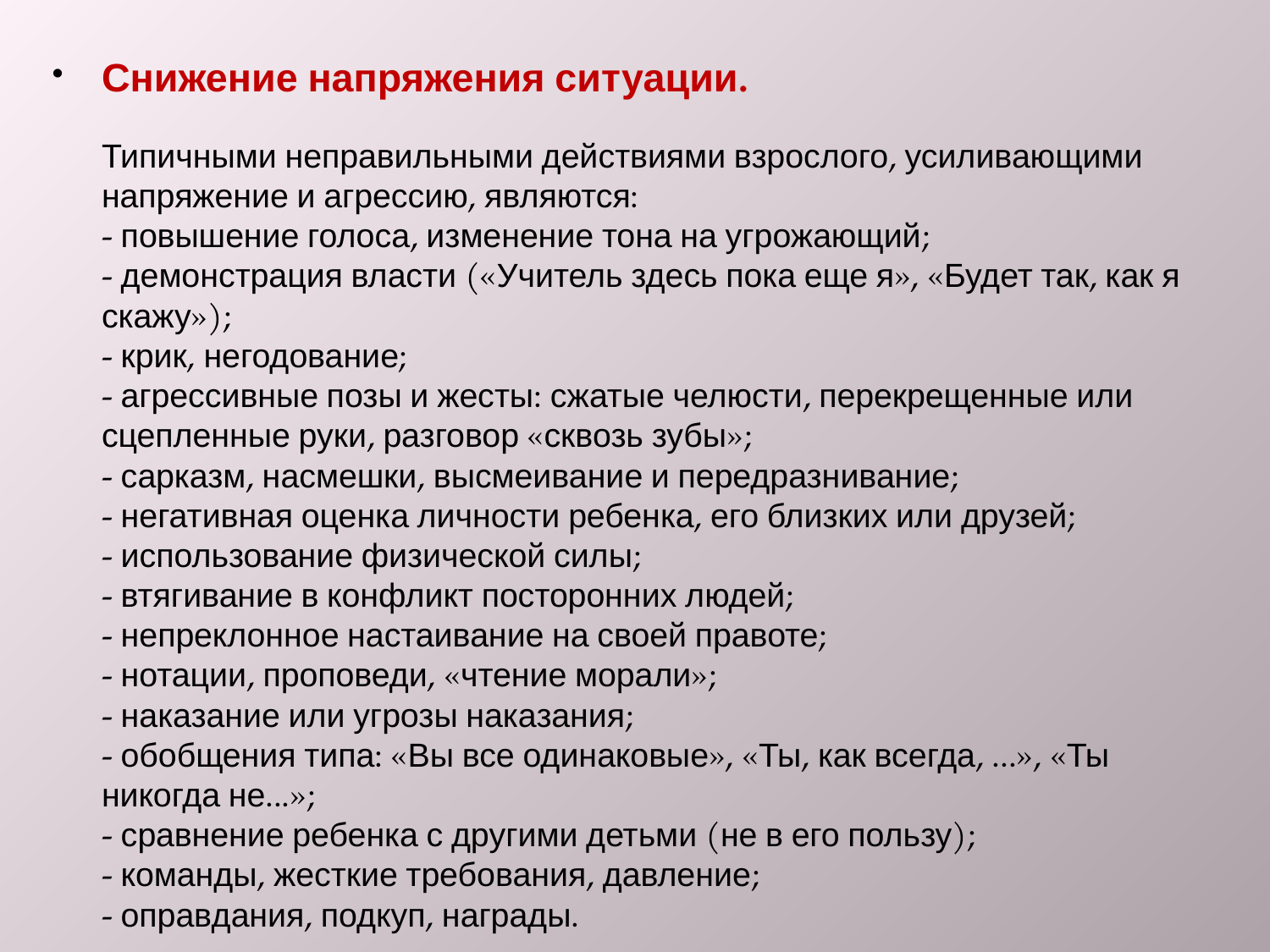

Снижение напряжения ситуации.
Типичными неправильными действиями взрослого, усиливающими напряжение и агрессию, являются:
- повышение голоса, изменение тона на угрожающий;
- демонстрация власти («Учитель здесь пока еще я», «Будет так, как я скажу»);
- крик, негодование;
- агрессивные позы и жесты: сжатые челюсти, перекрещенные или сцепленные руки, разговор «сквозь зубы»;
- сарказм, насмешки, высмеивание и передразнивание;
- негативная оценка личности ребенка, его близких или друзей;
- использование физической силы;
- втягивание в конфликт посторонних людей;
- непреклонное настаивание на своей правоте;
- нотации, проповеди, «чтение морали»;
- наказание или угрозы наказания;
- обобщения типа: «Вы все одинаковые», «Ты, как всегда, ...», «Ты никогда не...»;
- сравнение ребенка с другими детьми (не в его пользу);
- команды, жесткие требования, давление;
- оправдания, подкуп, награды.